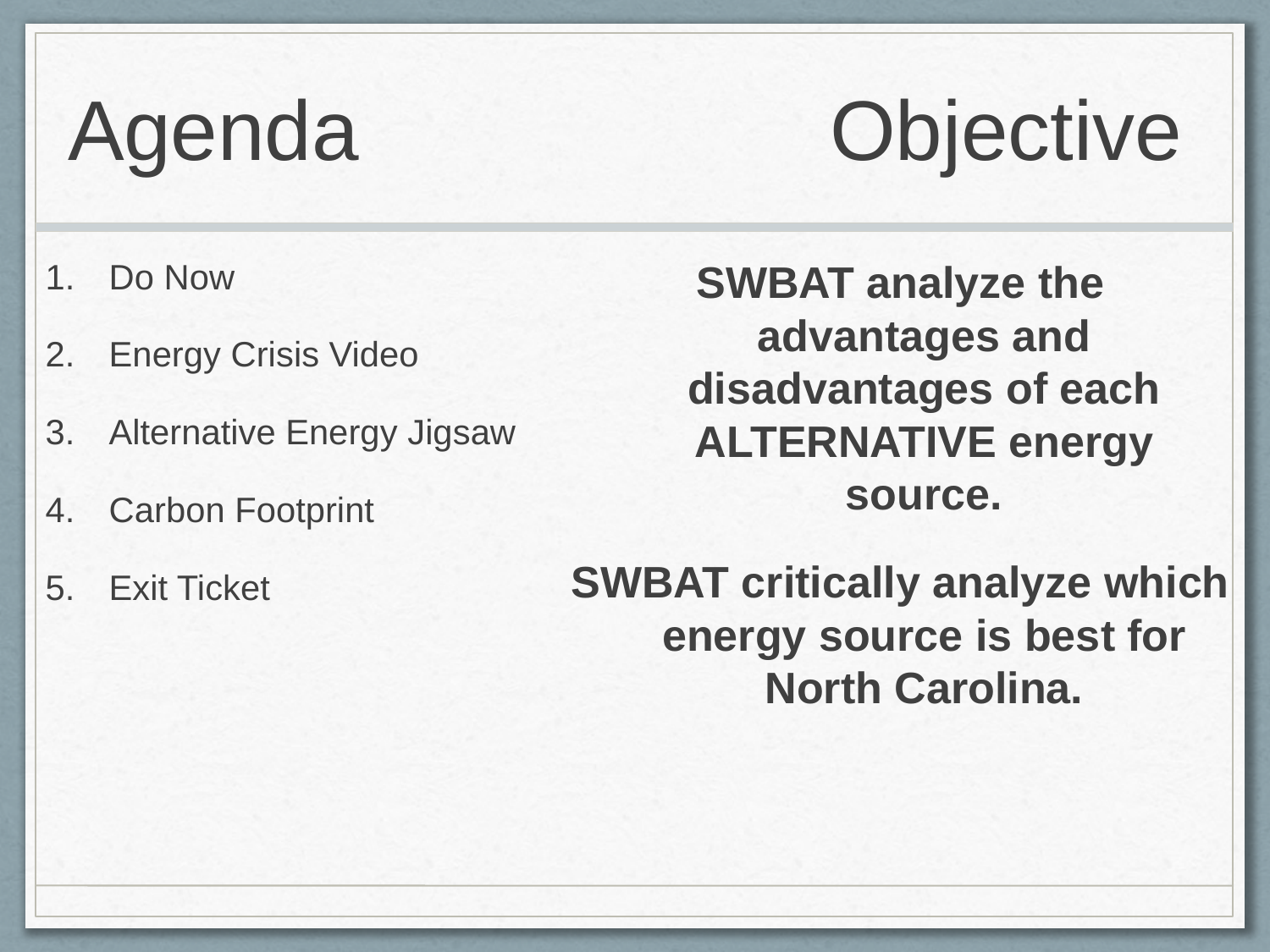

# Agenda     	 		Objective
Do Now
Energy Crisis Video
Alternative Energy Jigsaw
Carbon Footprint
Exit Ticket

SWBAT analyze the advantages and disadvantages of each ALTERNATIVE energy source.
SWBAT critically analyze which energy source is best for North Carolina.